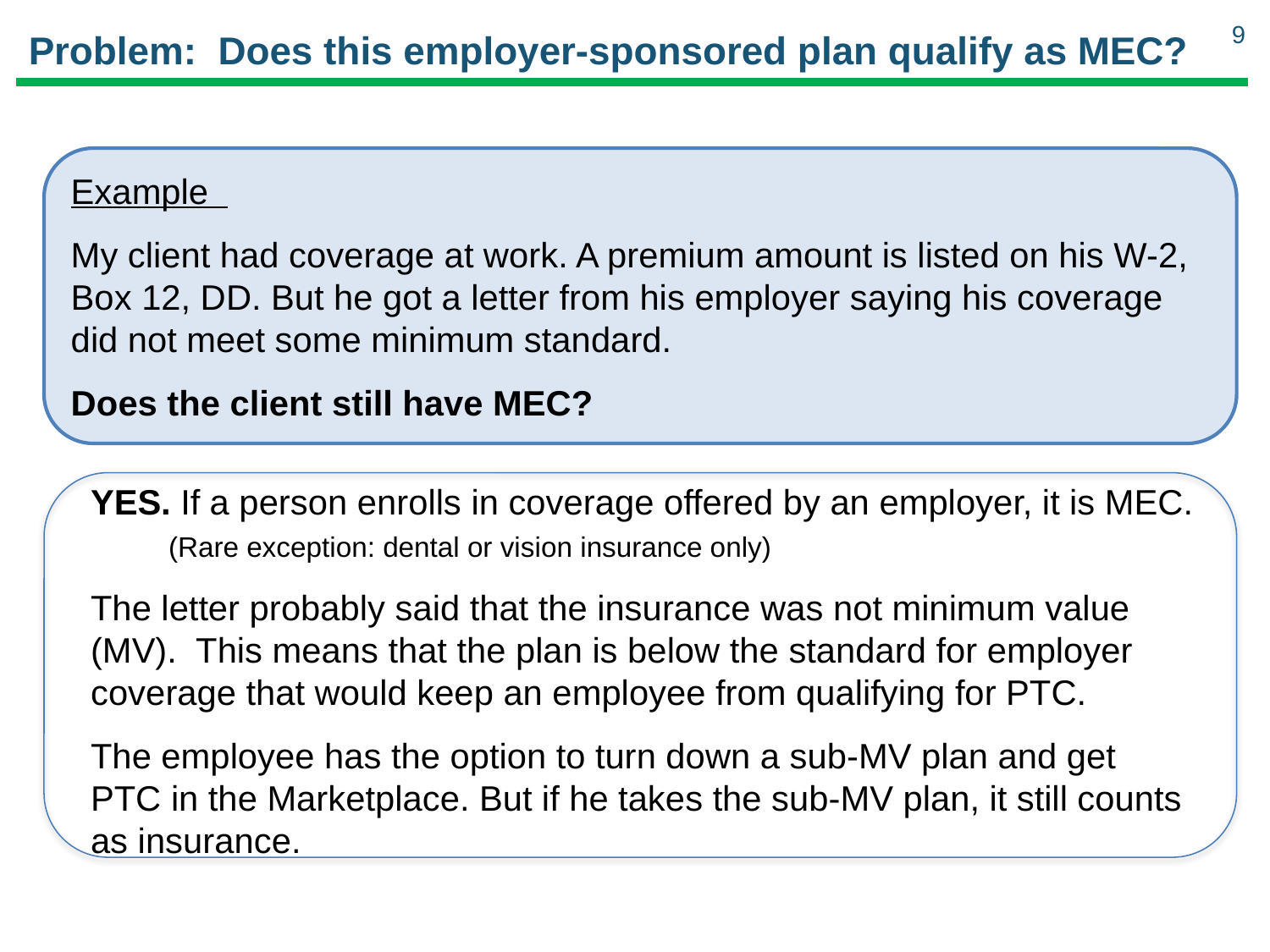

9
# Problem:  Does this employer-sponsored plan qualify as MEC?
Example
My client had coverage at work. A premium amount is listed on his W-2, Box 12, DD. But he got a letter from his employer saying his coverage did not meet some minimum standard.
Does the client still have MEC?

YES. If a person enrolls in coverage offered by an employer, it is MEC.         (Rare exception: dental or vision insurance only)
The letter probably said that the insurance was not minimum value (MV).  This means that the plan is below the standard for employer coverage that would keep an employee from qualifying for PTC.
The employee has the option to turn down a sub-MV plan and get PTC in the Marketplace. But if he takes the sub-MV plan, it still counts as insurance.